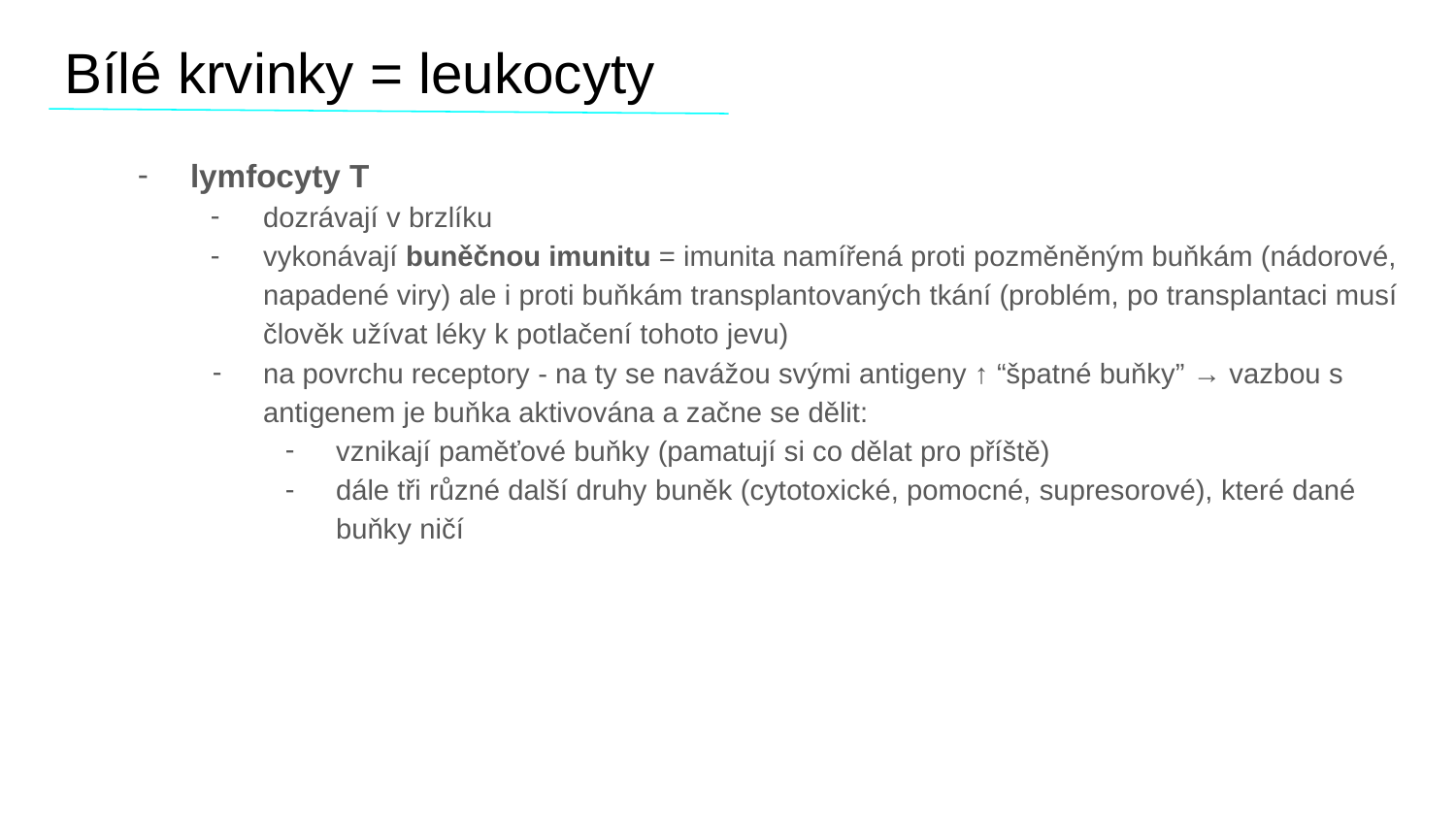

# Bílé krvinky = leukocyty
lymfocyty T
dozrávají v brzlíku
vykonávají buněčnou imunitu = imunita namířená proti pozměněným buňkám (nádorové, napadené viry) ale i proti buňkám transplantovaných tkání (problém, po transplantaci musí člověk užívat léky k potlačení tohoto jevu)
na povrchu receptory - na ty se navážou svými antigeny ↑ “špatné buňky” → vazbou s antigenem je buňka aktivována a začne se dělit:
vznikají paměťové buňky (pamatují si co dělat pro příště)
dále tři různé další druhy buněk (cytotoxické, pomocné, supresorové), které dané buňky ničí